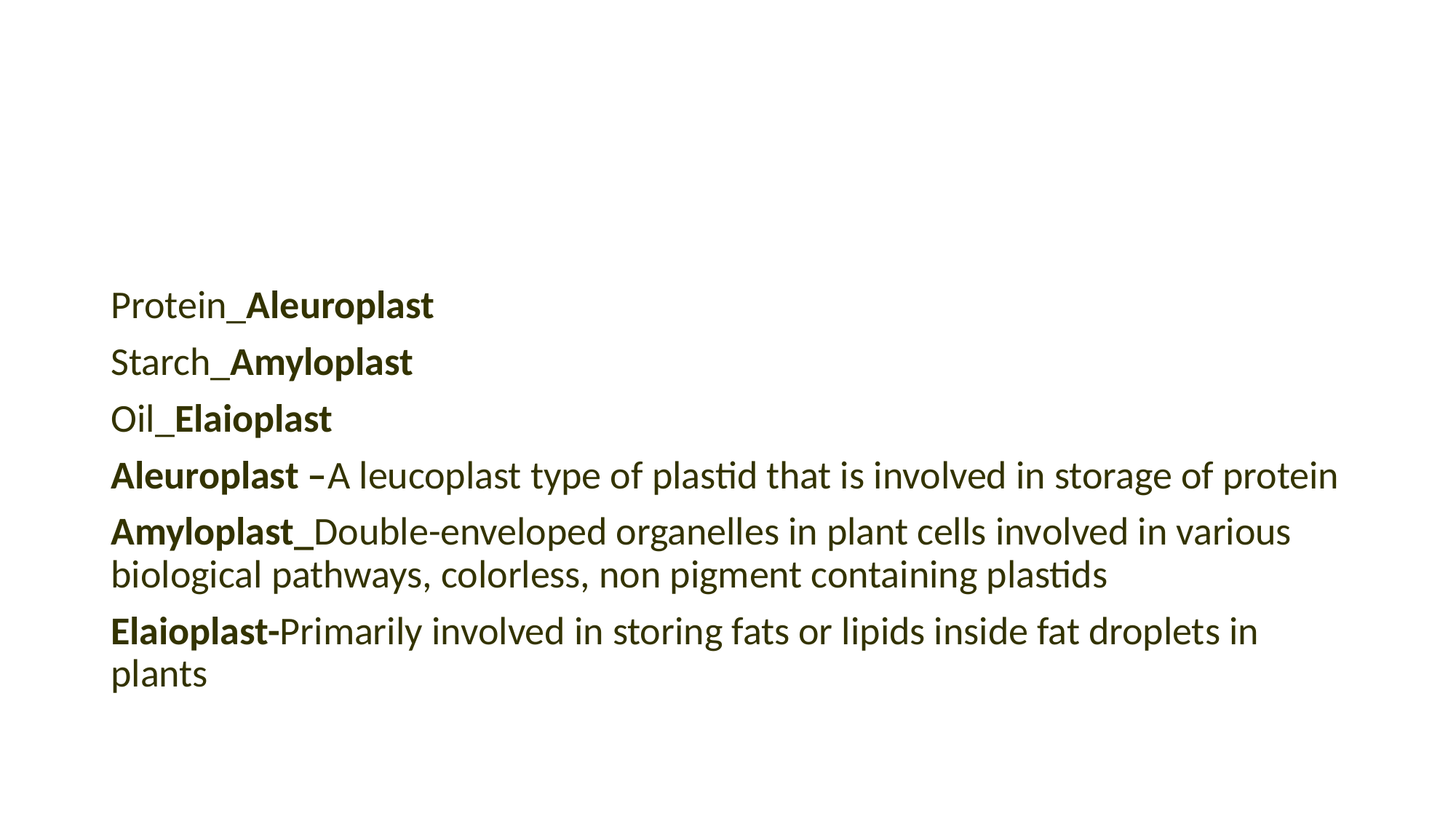

#

Protein_Aleuroplast
Starch_Amyloplast
Oil_Elaioplast
Aleuroplast –A leucoplast type of plastid that is involved in storage of protein
Amyloplast_Double-enveloped organelles in plant cells involved in various biological pathways, colorless, non pigment containing plastids
Elaioplast-Primarily involved in storing fats or lipids inside fat droplets in plants